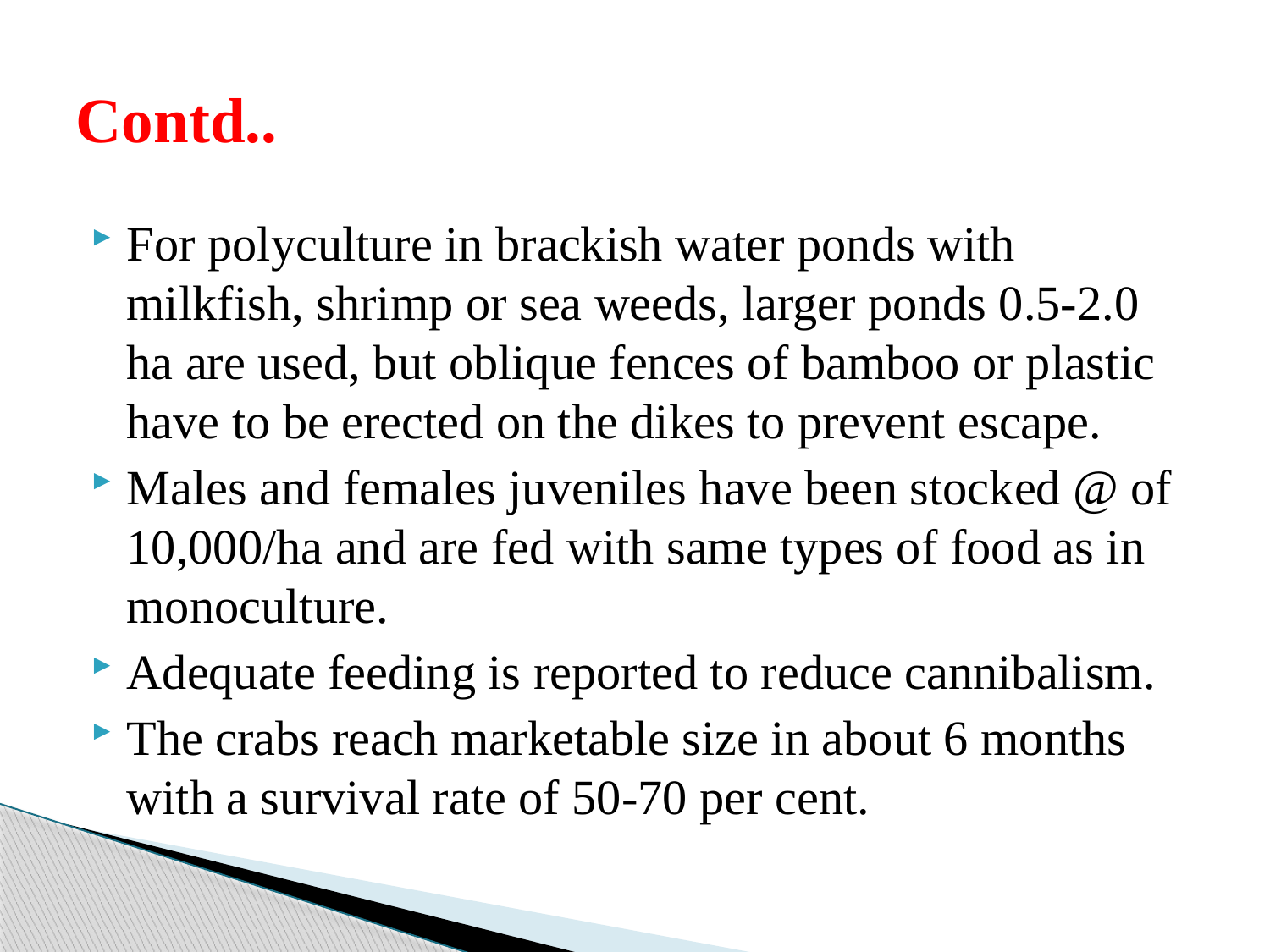

# Contd..
For polyculture in brackish water ponds with milkfish, shrimp or sea weeds, larger ponds 0.5-2.0 ha are used, but oblique fences of bamboo or plastic have to be erected on the dikes to prevent escape.
Males and females juveniles have been stocked @ of 10,000/ha and are fed with same types of food as in monoculture.
Adequate feeding is reported to reduce cannibalism.
The crabs reach marketable size in about 6 months with a survival rate of 50-70 per cent.